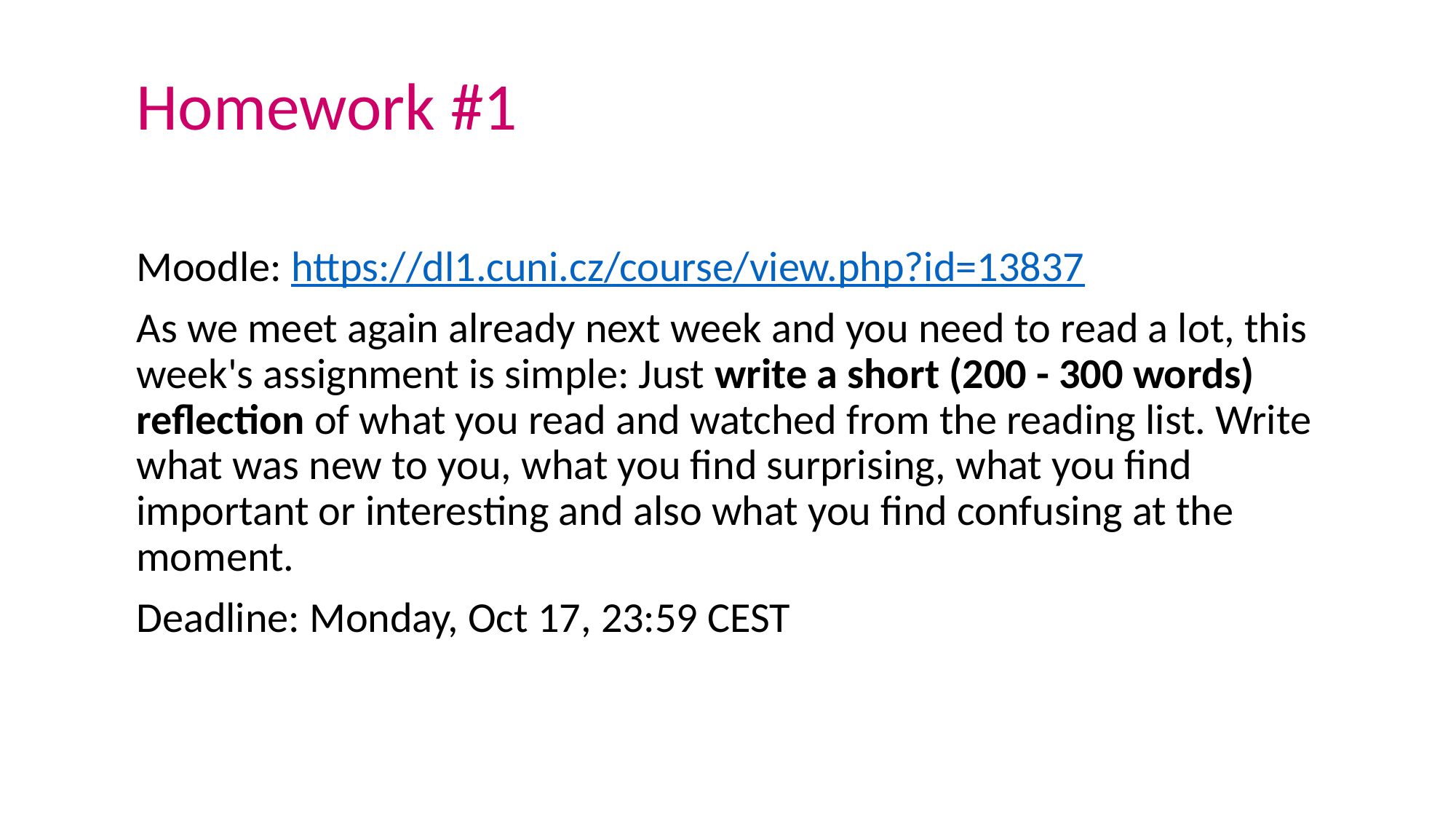

# Homework #1
Moodle: https://dl1.cuni.cz/course/view.php?id=13837
As we meet again already next week and you need to read a lot, this week's assignment is simple: Just write a short (200 - 300 words) reflection of what you read and watched from the reading list. Write what was new to you, what you find surprising, what you find important or interesting and also what you find confusing at the moment.
Deadline: Monday, Oct 17, 23:59 CEST